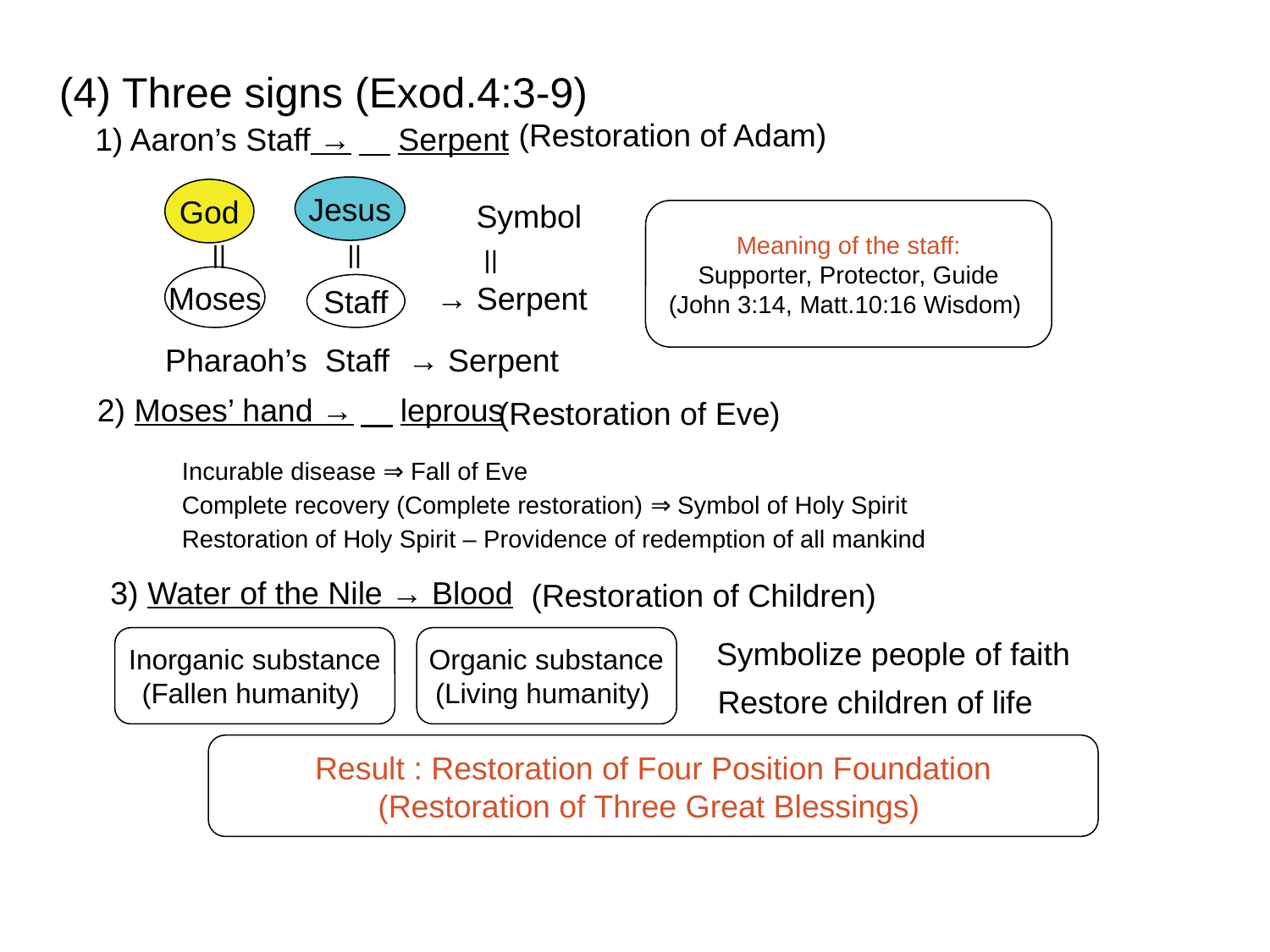

(4) Three signs (Exod.4:3-9)
(Restoration of Adam)
1) Aaron’s Staff →　Serpent
Jesus
God
Symbol
Meaning of the staff:
Supporter, Protector, Guide
(John 3:14, Matt.10:16 Wisdom)
＝
＝
＝
Moses
→ Serpent
Staff
  Pharaoh’s  Staff  → Serpent
2) Moses’ hand →　leprous
(Restoration of Eve)
Incurable disease ⇒ Fall of Eve
Complete recovery (Complete restoration) ⇒ Symbol of Holy Spirit
Restoration of Holy Spirit – Providence of redemption of all mankind
3) Water of the Nile → Blood
(Restoration of Children)
Inorganic substance
(Fallen humanity)
Organic substance
(Living humanity)
 Symbolize people of faith

Restore children of life
Result : Restoration of Four Position Foundation
(Restoration of Three Great Blessings)